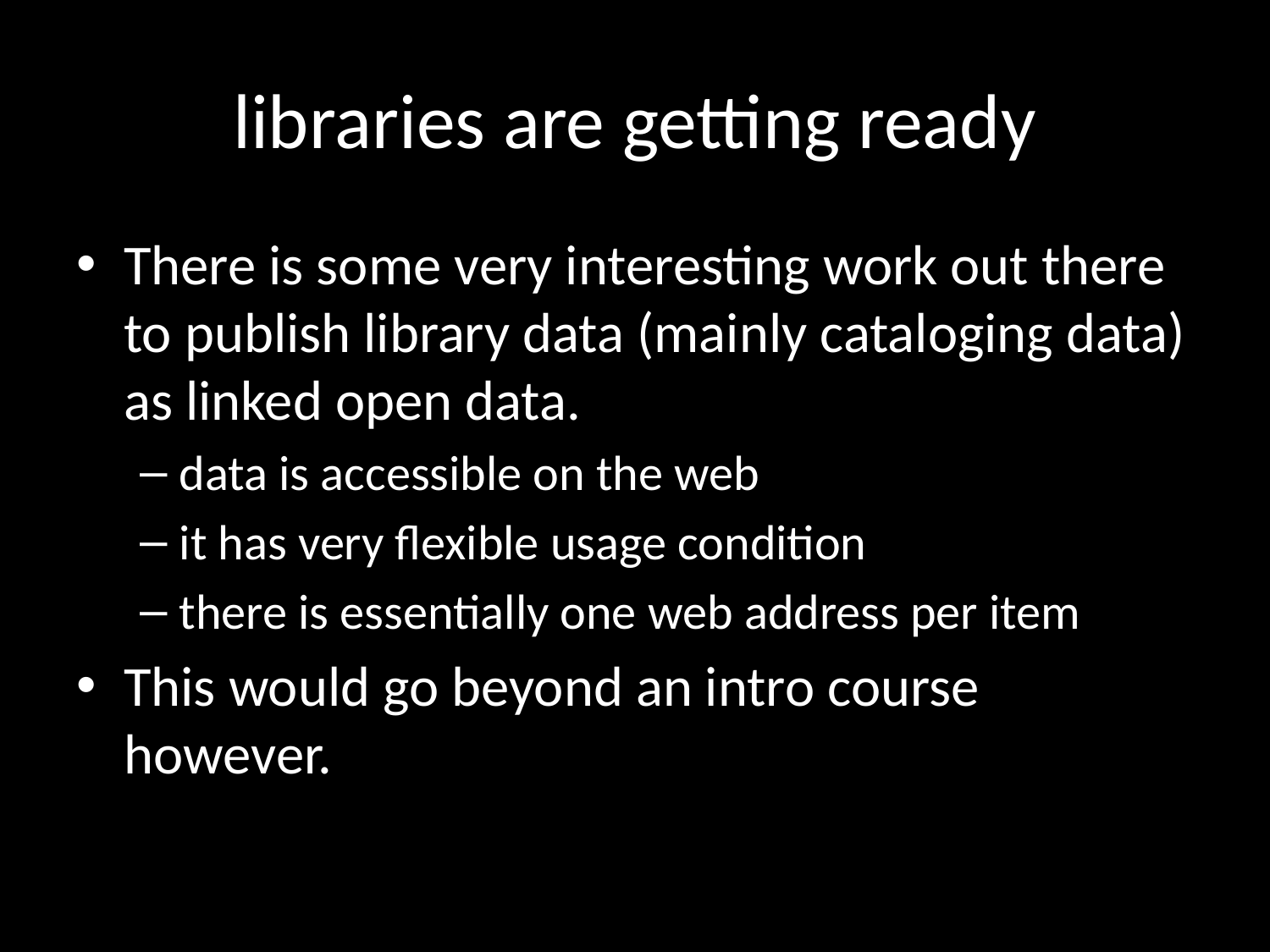

# libraries are getting ready
There is some very interesting work out there to publish library data (mainly cataloging data) as linked open data.
data is accessible on the web
it has very flexible usage condition
there is essentially one web address per item
This would go beyond an intro course however.